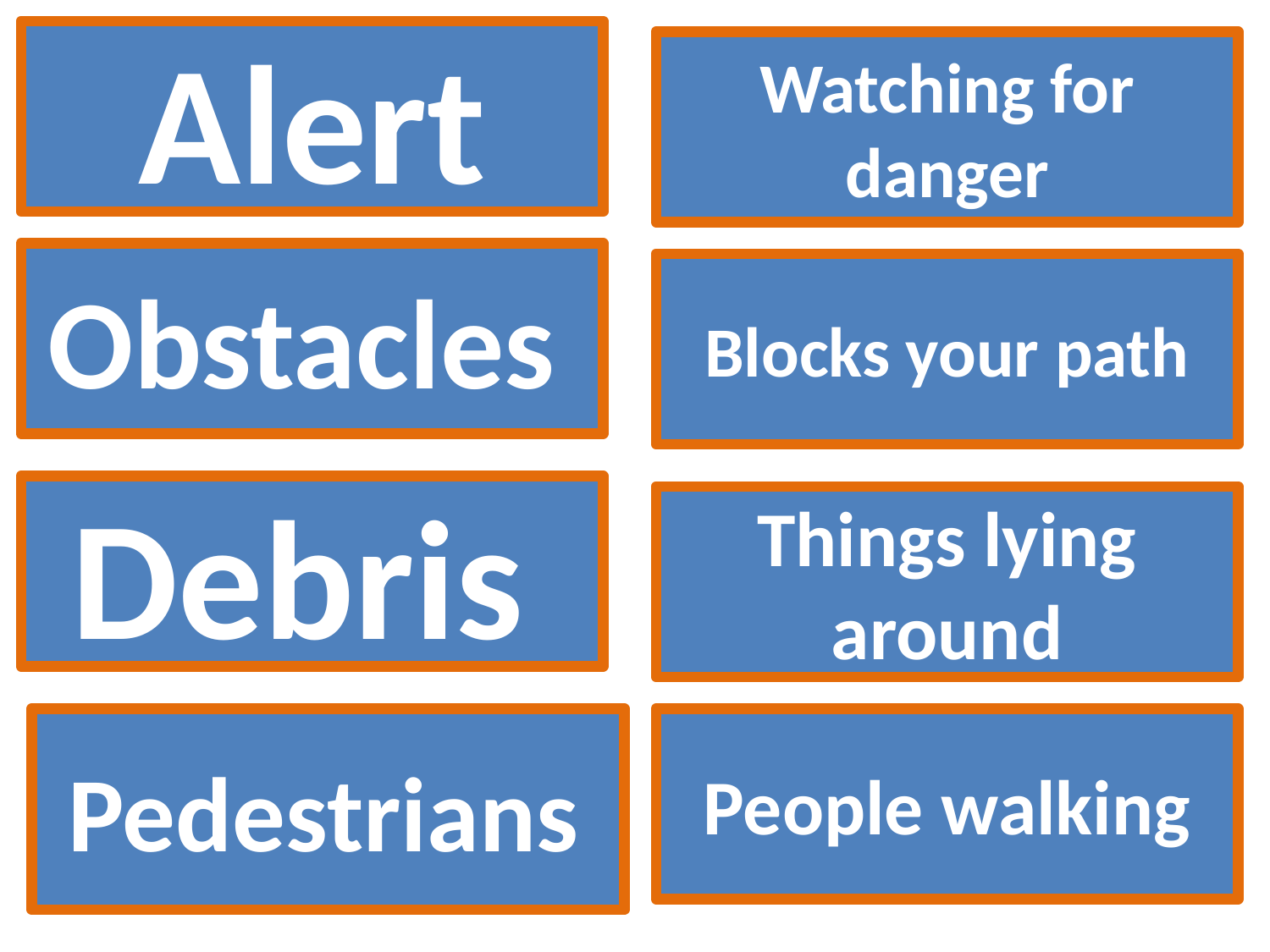

Alert
Watching for danger
  Obstacles
Blocks your path
 Debris
Things lying around
 Pedestrians
People walking